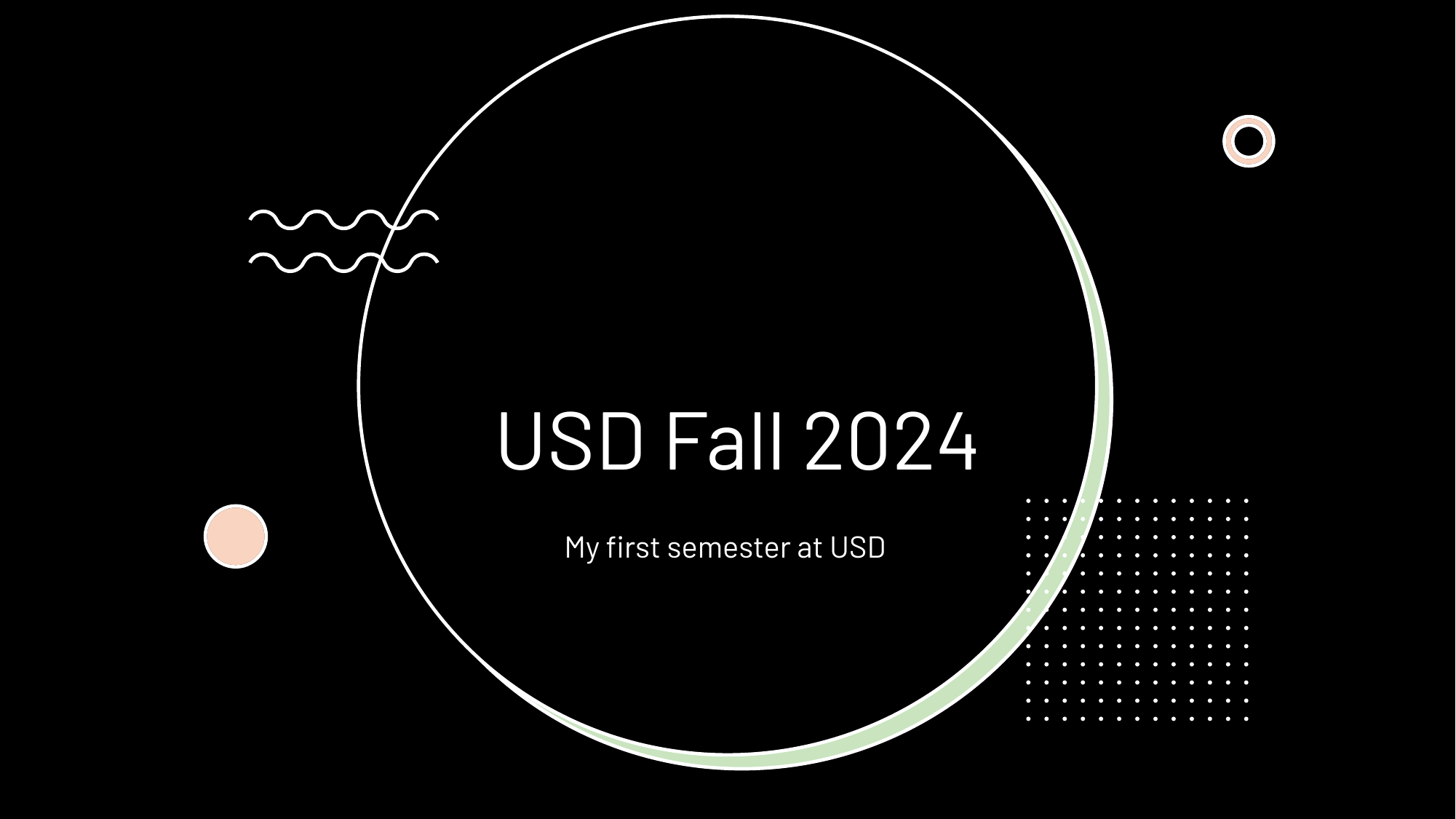

# USD Fall 2024

My first semester at USD